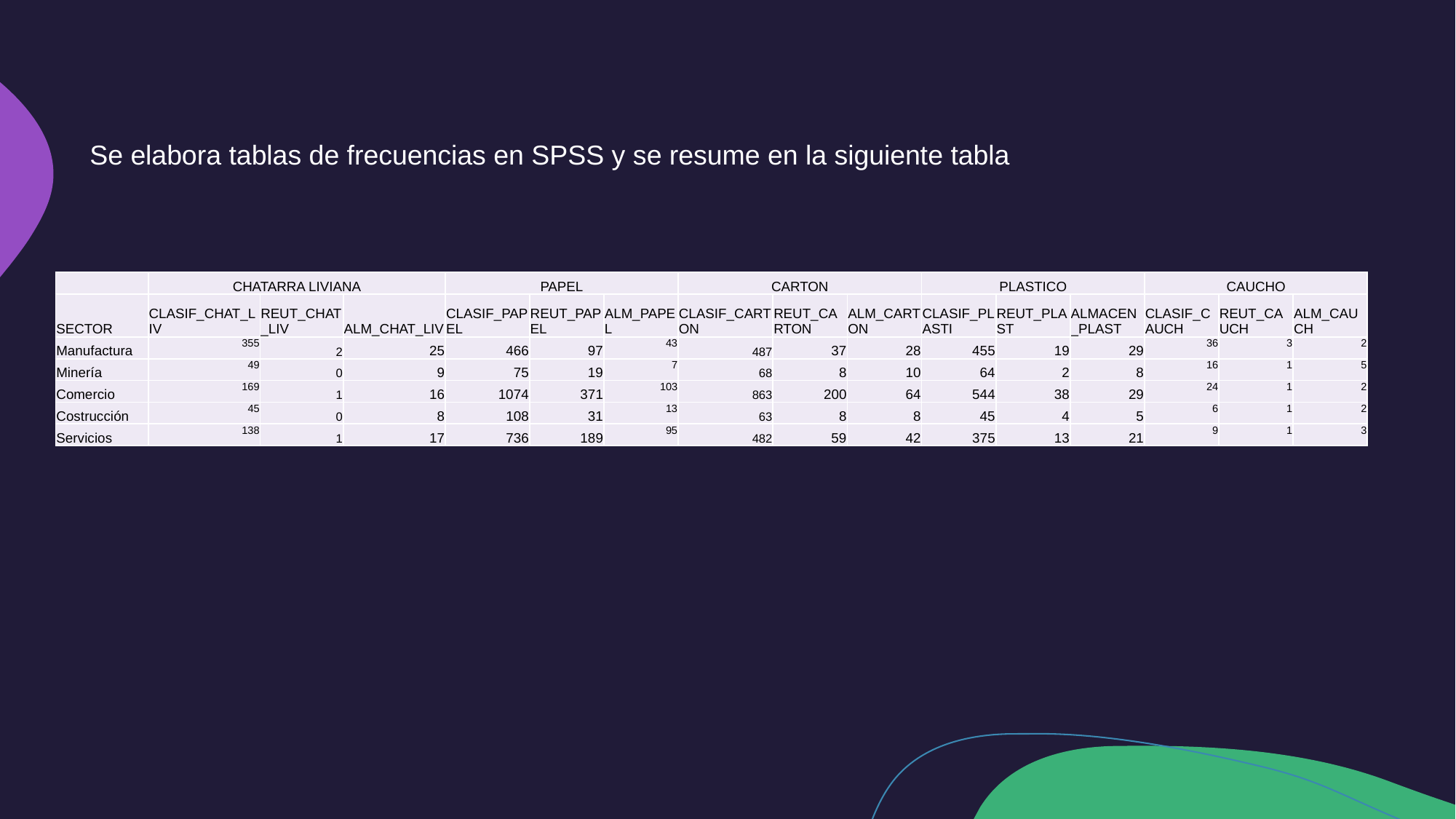

Se elabora tablas de frecuencias en SPSS y se resume en la siguiente tabla
|  | CHATARRA LIVIANA |  |  | PAPEL |  |  | CARTON |  |  | PLASTICO |  |  | CAUCHO |  |  |
| --- | --- | --- | --- | --- | --- | --- | --- | --- | --- | --- | --- | --- | --- | --- | --- |
| SECTOR | CLASIF\_CHAT\_LIV | REUT\_CHAT\_LIV | ALM\_CHAT\_LIV | CLASIF\_PAPEL | REUT\_PAPEL | ALM\_PAPEL | CLASIF\_CARTON | REUT\_CARTON | ALM\_CARTON | CLASIF\_PLASTI | REUT\_PLAST | ALMACEN\_PLAST | CLASIF\_CAUCH | REUT\_CAUCH | ALM\_CAUCH |
| Manufactura | 355 | 2 | 25 | 466 | 97 | 43 | 487 | 37 | 28 | 455 | 19 | 29 | 36 | 3 | 2 |
| Minería | 49 | 0 | 9 | 75 | 19 | 7 | 68 | 8 | 10 | 64 | 2 | 8 | 16 | 1 | 5 |
| Comercio | 169 | 1 | 16 | 1074 | 371 | 103 | 863 | 200 | 64 | 544 | 38 | 29 | 24 | 1 | 2 |
| Costrucción | 45 | 0 | 8 | 108 | 31 | 13 | 63 | 8 | 8 | 45 | 4 | 5 | 6 | 1 | 2 |
| Servicios | 138 | 1 | 17 | 736 | 189 | 95 | 482 | 59 | 42 | 375 | 13 | 21 | 9 | 1 | 3 |